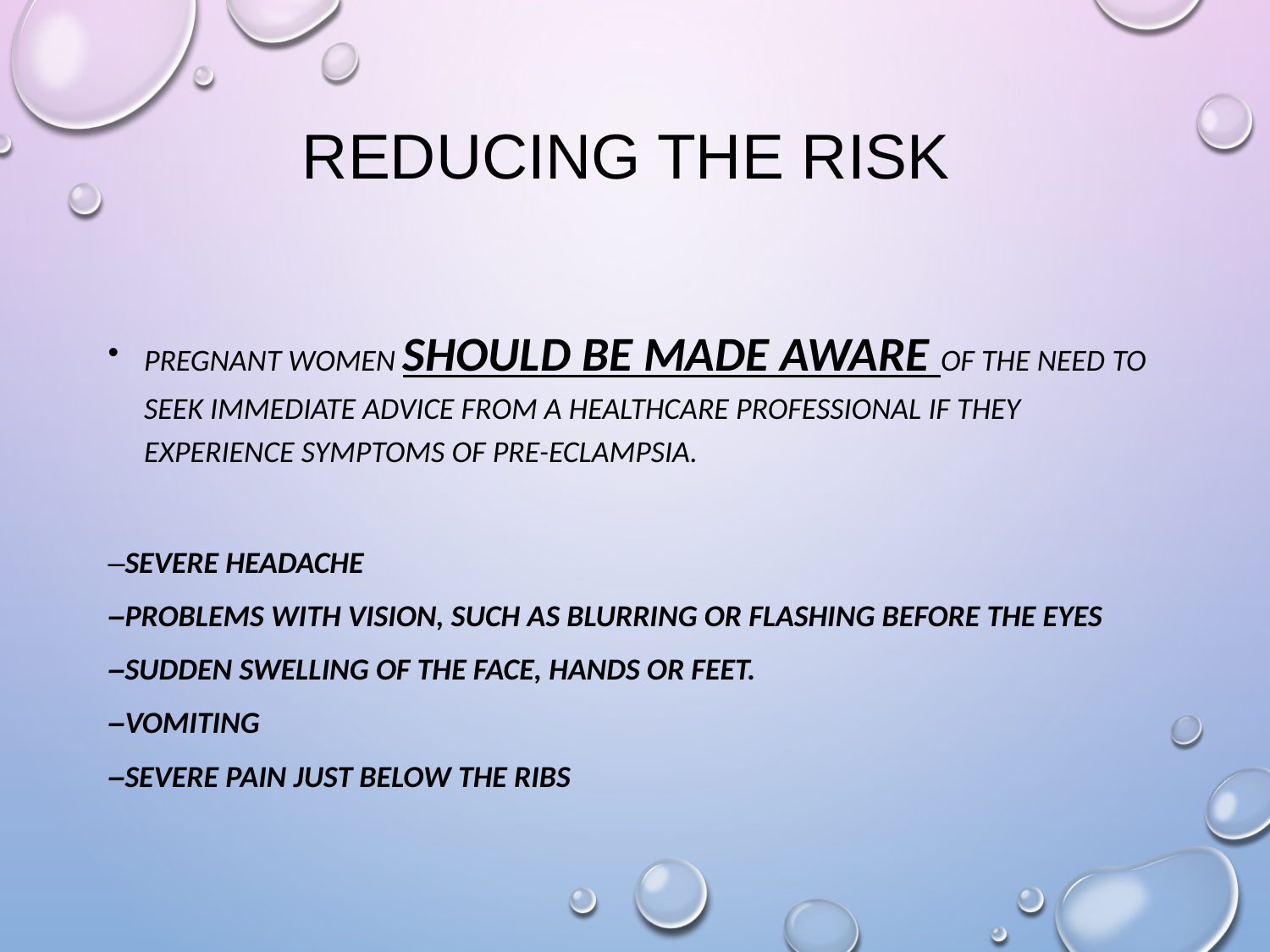

# Reducing the Risk

Pregnant women should be made aware of the need to seek immediate advice from a healthcare professional if they experience symptoms of pre-eclampsia.

–severe headache
–problems with vision, such as blurring or flashing before the eyes
–sudden swelling of the face, hands or feet.
–vomiting
–severe pain just below the ribs